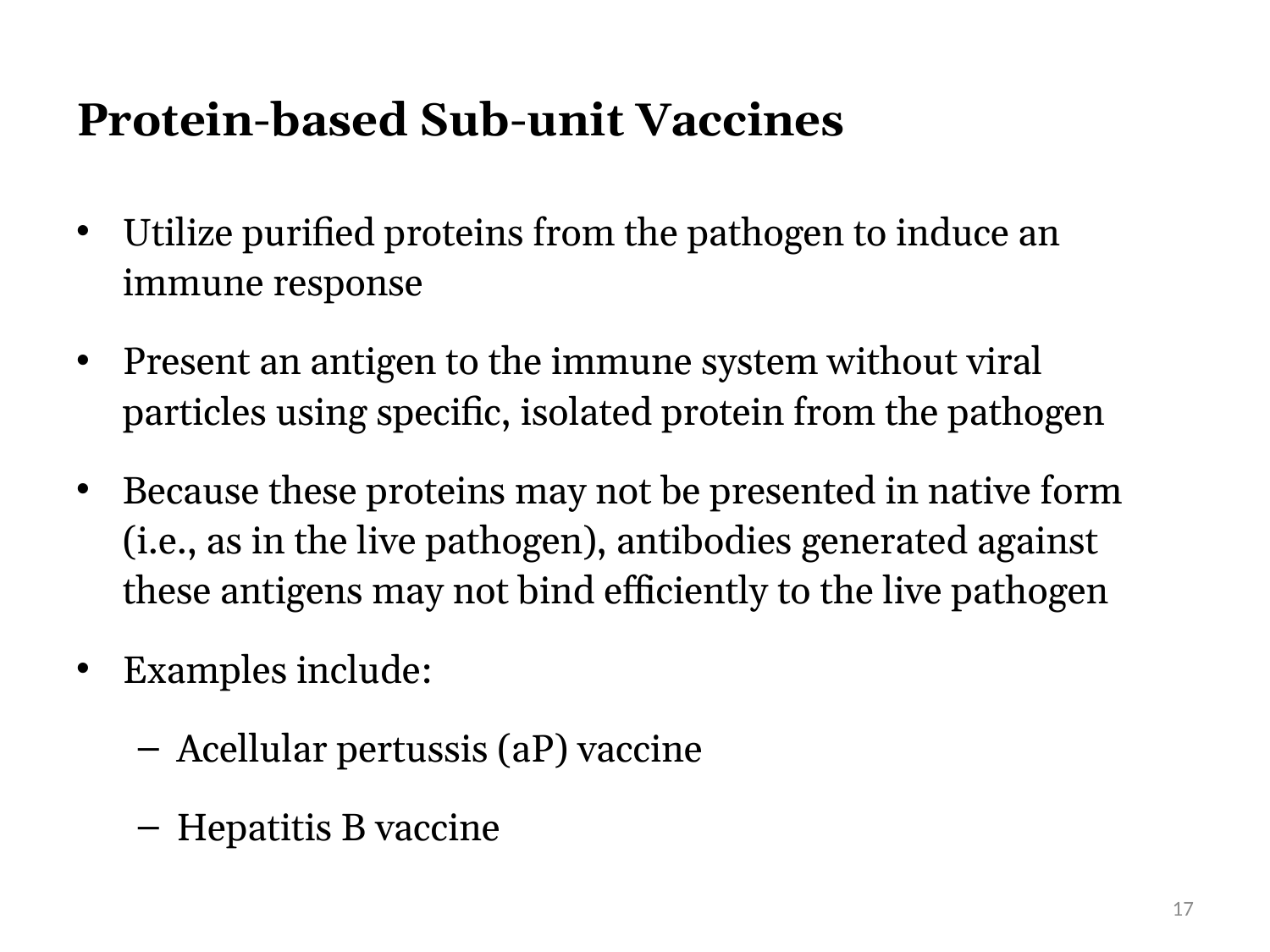

# Protein-based Sub-unit Vaccines
Utilize purified proteins from the pathogen to induce an immune response
Present an antigen to the immune system without viral particles using specific, isolated protein from the pathogen
Because these proteins may not be presented in native form (i.e., as in the live pathogen), antibodies generated against these antigens may not bind efficiently to the live pathogen
Examples include:
Acellular pertussis (aP) vaccine
Hepatitis B vaccine
17